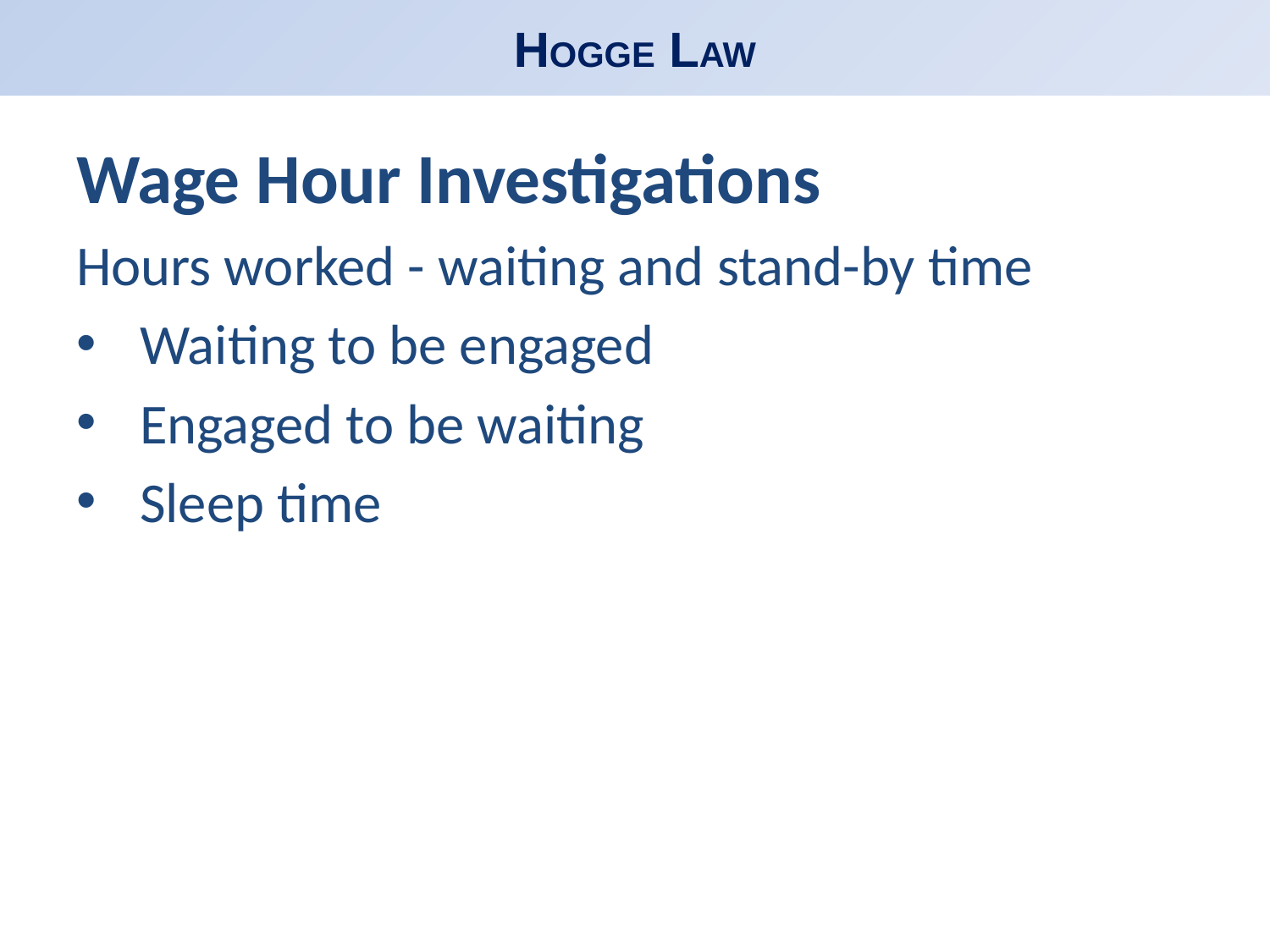

# HOGGE LAW
Wage Hour Investigations
Hours worked - waiting and stand-by time
Waiting to be engaged
Engaged to be waiting
Sleep time